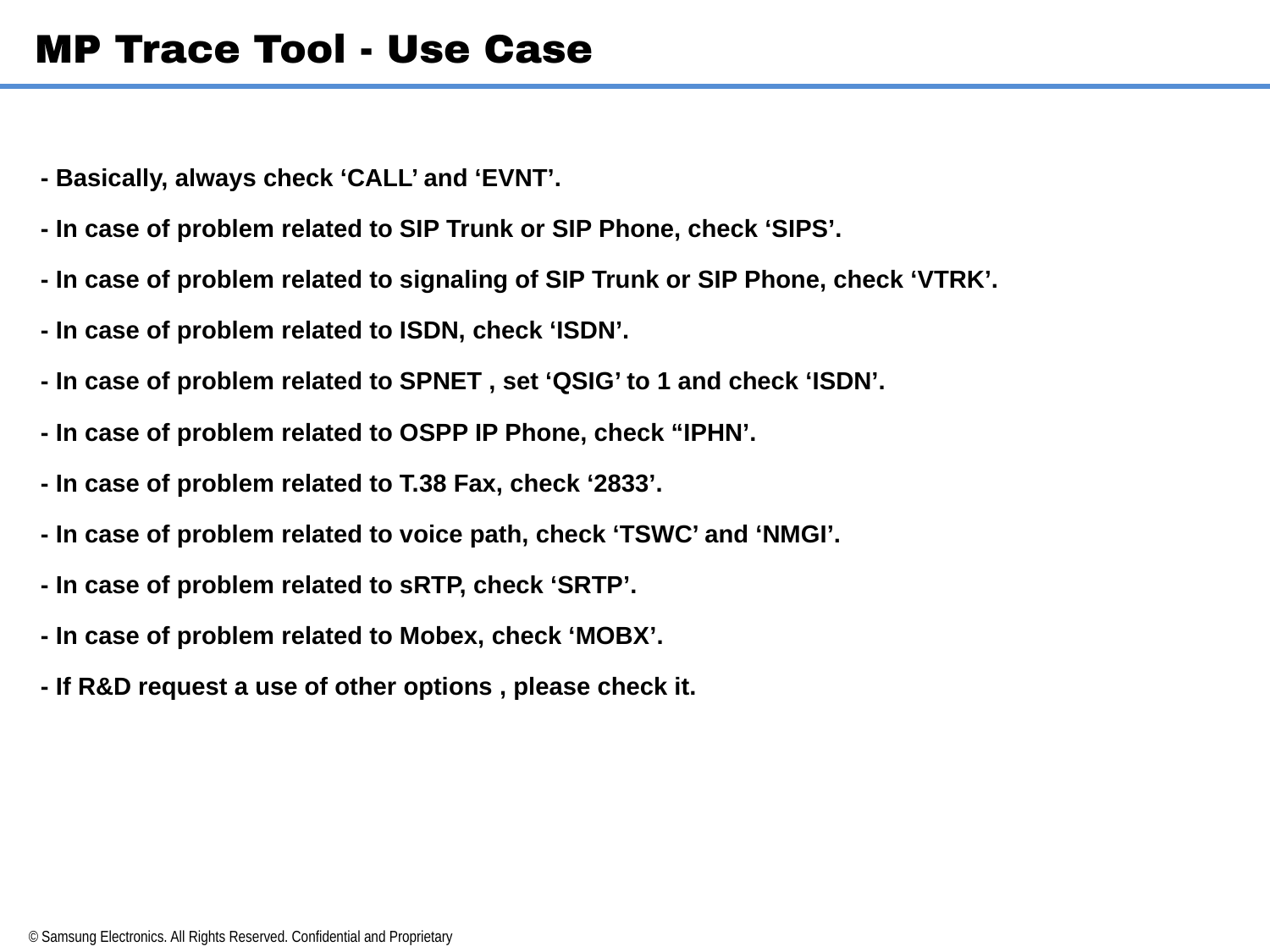

# MP Trace Tool - Use Case

    - Basically, always check ‘CALL’ and ‘EVNT’.
    - In case of problem related to SIP Trunk or SIP Phone, check ‘SIPS’.
    - In case of problem related to signaling of SIP Trunk or SIP Phone, check ‘VTRK’.
    - In case of problem related to ISDN, check ‘ISDN’.
    - In case of problem related to SPNET , set ‘QSIG’ to 1 and check ‘ISDN’.
    - In case of problem related to OSPP IP Phone, check “IPHN’.
    - In case of problem related to T.38 Fax, check ‘2833’.
    - In case of problem related to voice path, check ‘TSWC’ and ‘NMGI’.
    - In case of problem related to sRTP, check ‘SRTP’.
    - In case of problem related to Mobex, check ‘MOBX’.
    - If R&D request a use of other options , please check it.